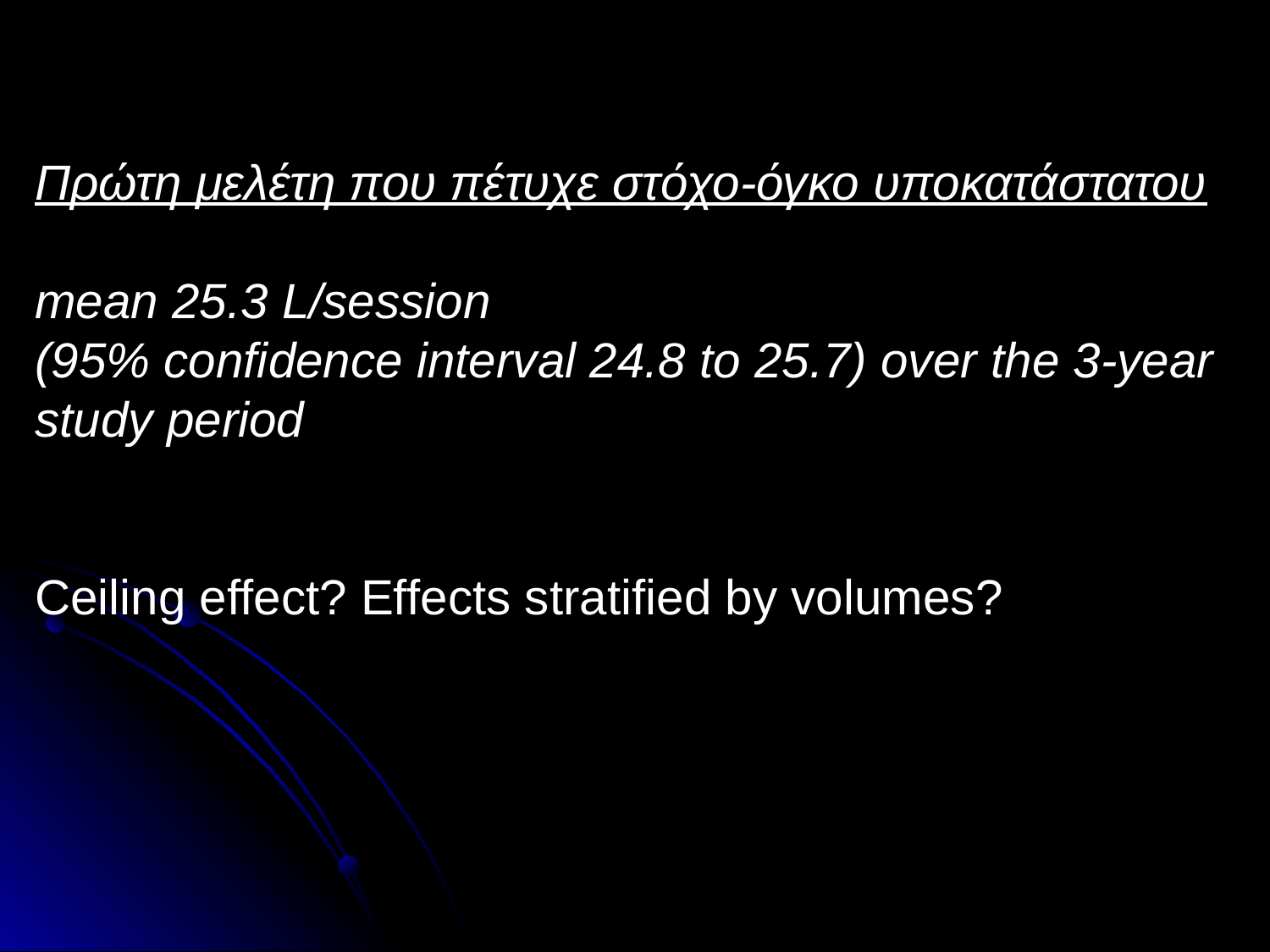

Πρώτη μελέτη που πέτυχε στόχο-όγκο υποκατάστατου

mean 25.3 L/session
(95% confidence interval 24.8 to 25.7) over the 3-year study period

Ceiling effect? Effects stratified by volumes?